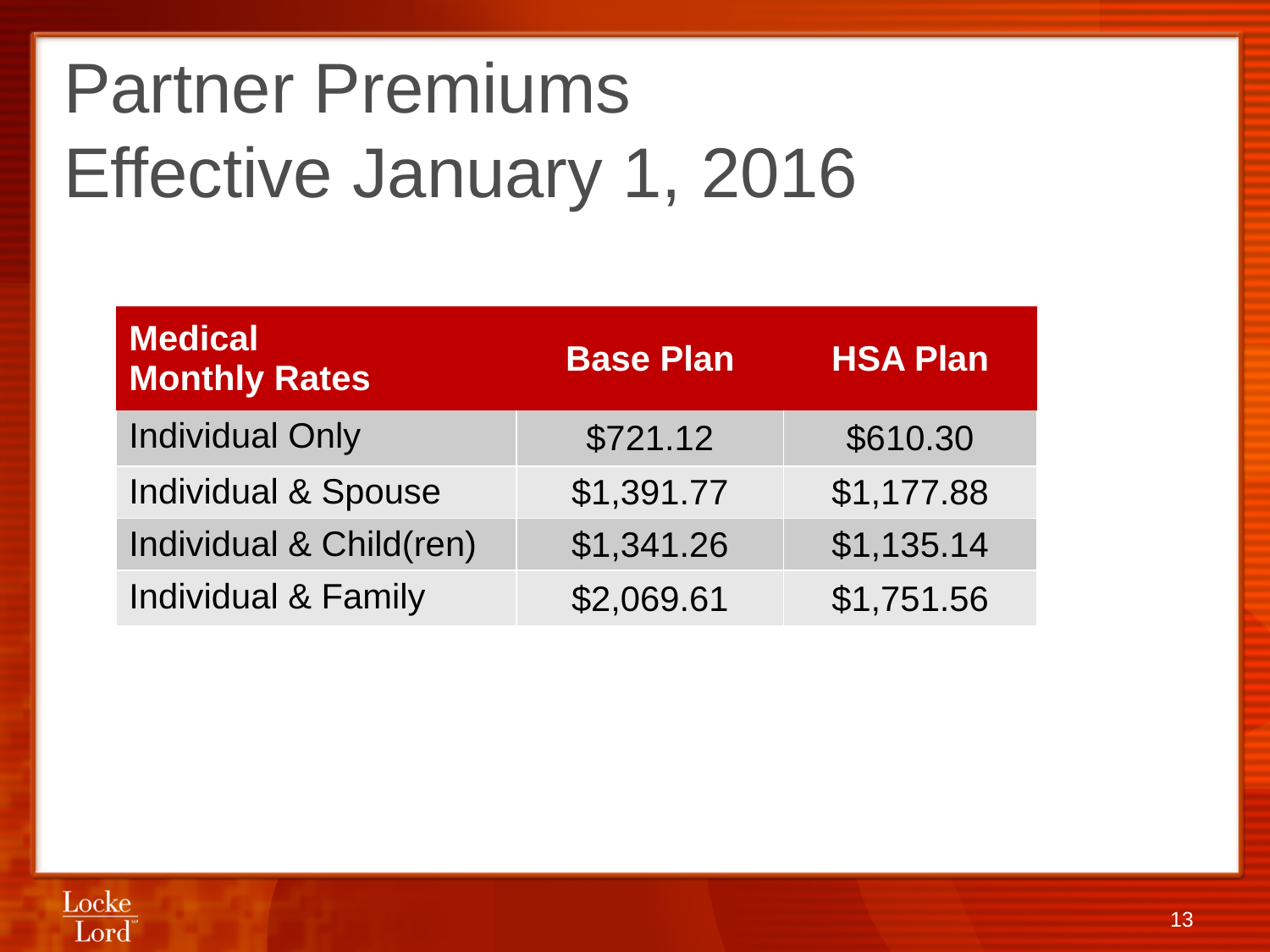

# Partner Premiums Effective January 1, 2016
| Medical Monthly Rates | Base Plan | HSA Plan |
| --- | --- | --- |
| Individual Only | $721.12 | $610.30 |
| Individual & Spouse | $1,391.77 | $1,177.88 |
| Individual & Child(ren) | $1,341.26 | $1,135.14 |
| Individual & Family | $2,069.61 | $1,751.56 |
13